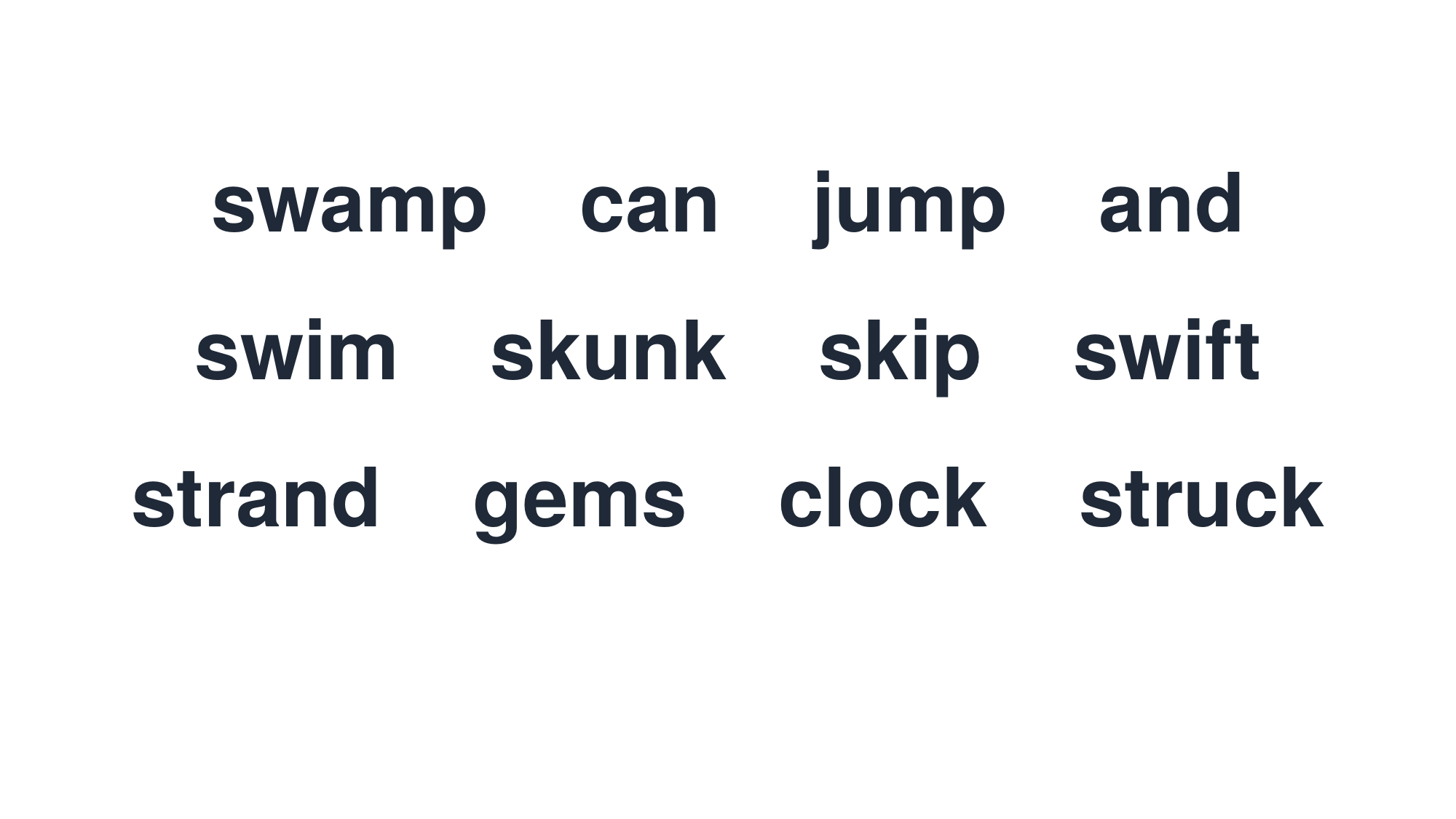

swamp    can    jump    and
swim    skunk    skip    swift
strand    gems    clock    struck